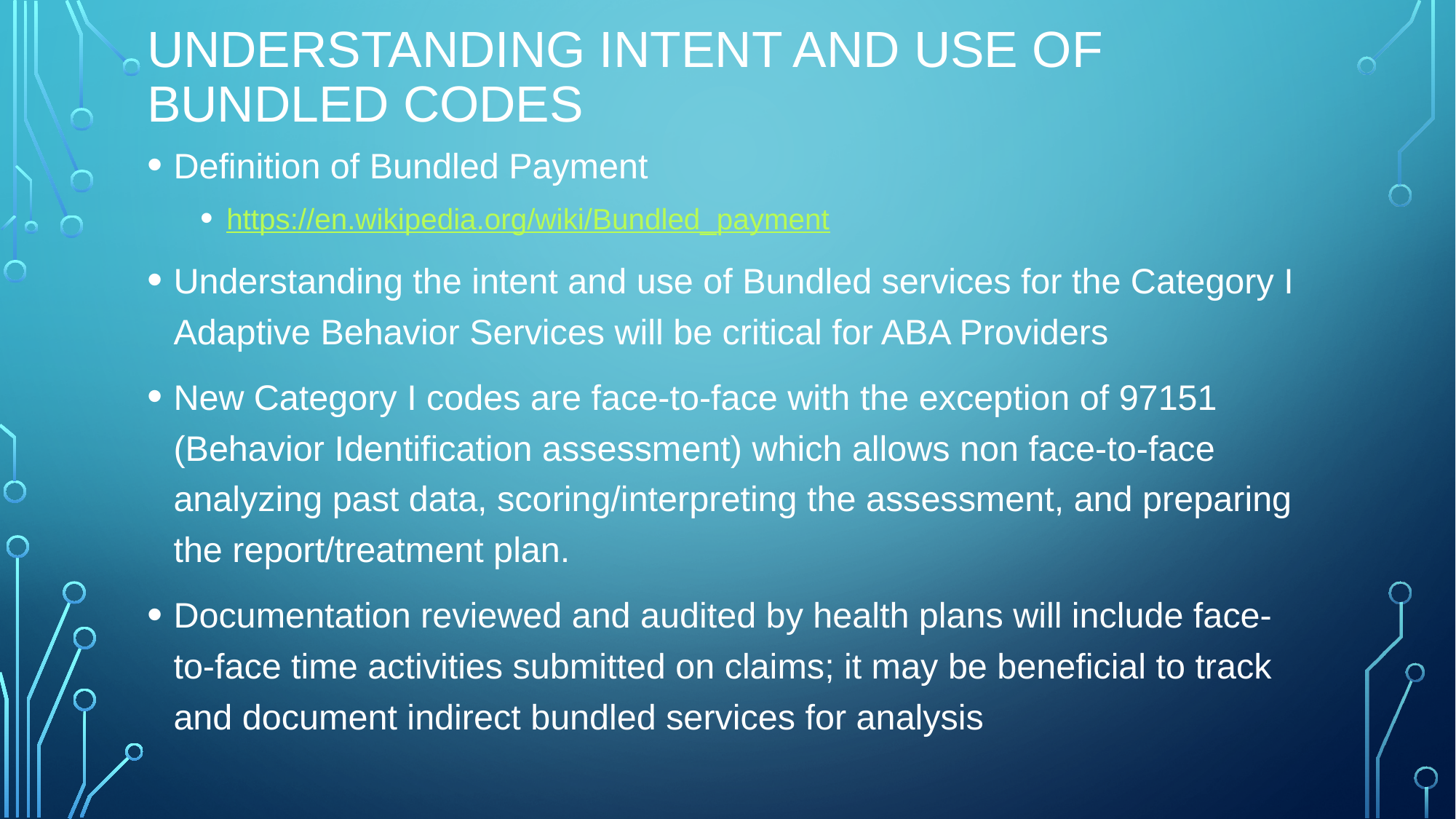

# Understanding intent and use of Bundled codes
Definition of Bundled Payment
https://en.wikipedia.org/wiki/Bundled_payment
Understanding the intent and use of Bundled services for the Category I Adaptive Behavior Services will be critical for ABA Providers
New Category I codes are face-to-face with the exception of 97151 (Behavior Identification assessment) which allows non face-to-face analyzing past data, scoring/interpreting the assessment, and preparing the report/treatment plan.
Documentation reviewed and audited by health plans will include face-to-face time activities submitted on claims; it may be beneficial to track and document indirect bundled services for analysis